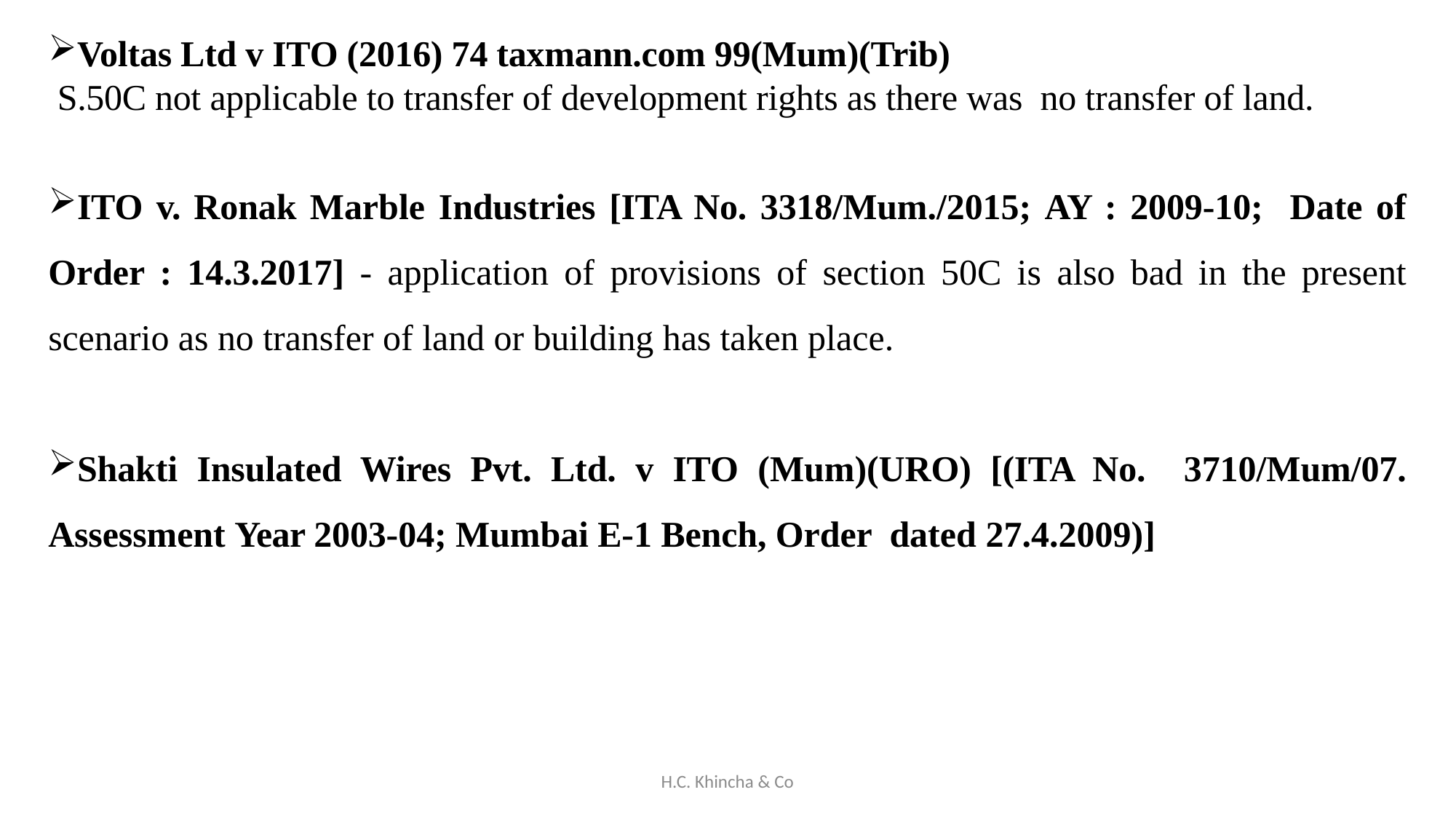

Voltas Ltd v ITO (2016) 74 taxmann.com 99(Mum)(Trib)
 S.50C not applicable to transfer of development rights as there was  no transfer of land.

ITO v. Ronak Marble Industries [ITA No. 3318/Mum./2015; AY : 2009-10;  Date of Order : 14.3.2017] - application of provisions of section 50C is also bad in the present scenario as no transfer of land or building has taken place.

Shakti Insulated Wires Pvt. Ltd. v ITO (Mum)(URO) [(ITA No.  3710/Mum/07. Assessment Year 2003-04; Mumbai E-1 Bench, Order  dated 27.4.2009)]
H.C. Khincha & Co